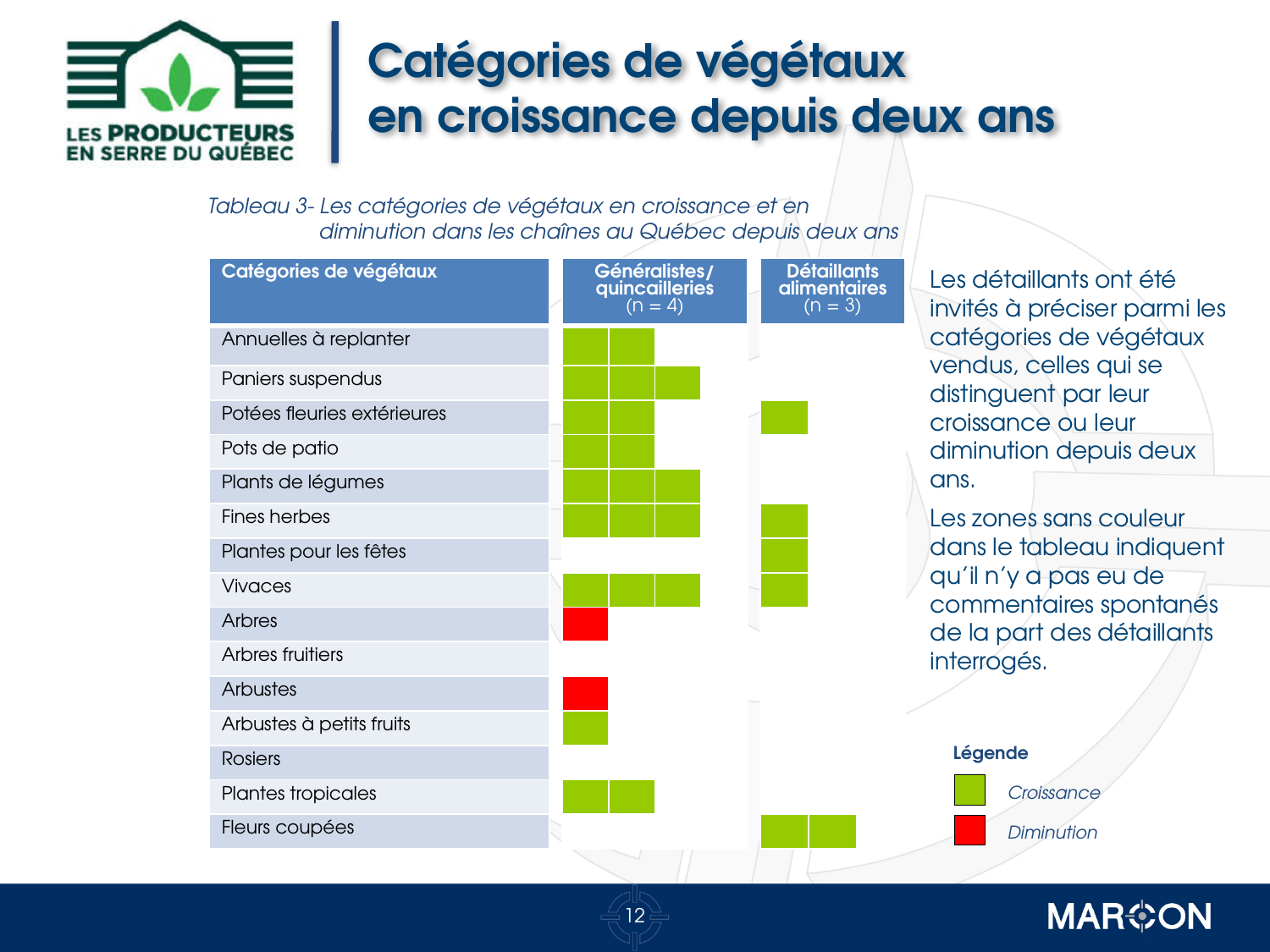

# Catégories de végétaux en croissance depuis deux ans
Tableau 3- Les catégories de végétaux en croissance et en diminution dans les chaînes au Québec depuis deux ans
| Catégories de végétaux |
| --- |
| Annuelles à replanter |
| Paniers suspendus |
| Potées fleuries extérieures |
| Pots de patio |
| Plants de légumes |
| Fines herbes |
| Plantes pour les fêtes |
| Vivaces |
| Arbres |
| Arbres fruitiers |
| Arbustes |
| Arbustes à petits fruits |
| Rosiers |
| Plantes tropicales |
| Fleurs coupées |
| Généralistes/ quincailleries (n = 4) |  |  |  |
| --- | --- | --- | --- |
|  |  |  |  |
|  |  |  |  |
|  |  |  |  |
|  |  |  |  |
|  |  |  |  |
|  |  |  |  |
|  |  |  |  |
|  |  |  |  |
|  |  |  |  |
|  |  |  |  |
|  |  |  |  |
|  |  |  |  |
|  |  |  |  |
|  |  |  |  |
|  |  |  |  |
| Détaillants alimentaires (n = 3) |  |  |
| --- | --- | --- |
|  |  |  |
|  |  |  |
|  |  |  |
|  |  |  |
|  |  |  |
|  |  |  |
|  |  |  |
|  |  |  |
|  |  |  |
|  |  |  |
|  |  |  |
|  |  |  |
|  |  |  |
|  |  |  |
|  |  |  |
Les détaillants ont été invités à préciser parmi les catégories de végétaux vendus, celles qui se distinguent par leur croissance ou leur diminution depuis deux ans.
Les zones sans couleur dans le tableau indiquent qu’il n’y a pas eu de commentaires spontanés de la part des détaillants interrogés.

Légende

Croissance
Diminution

12